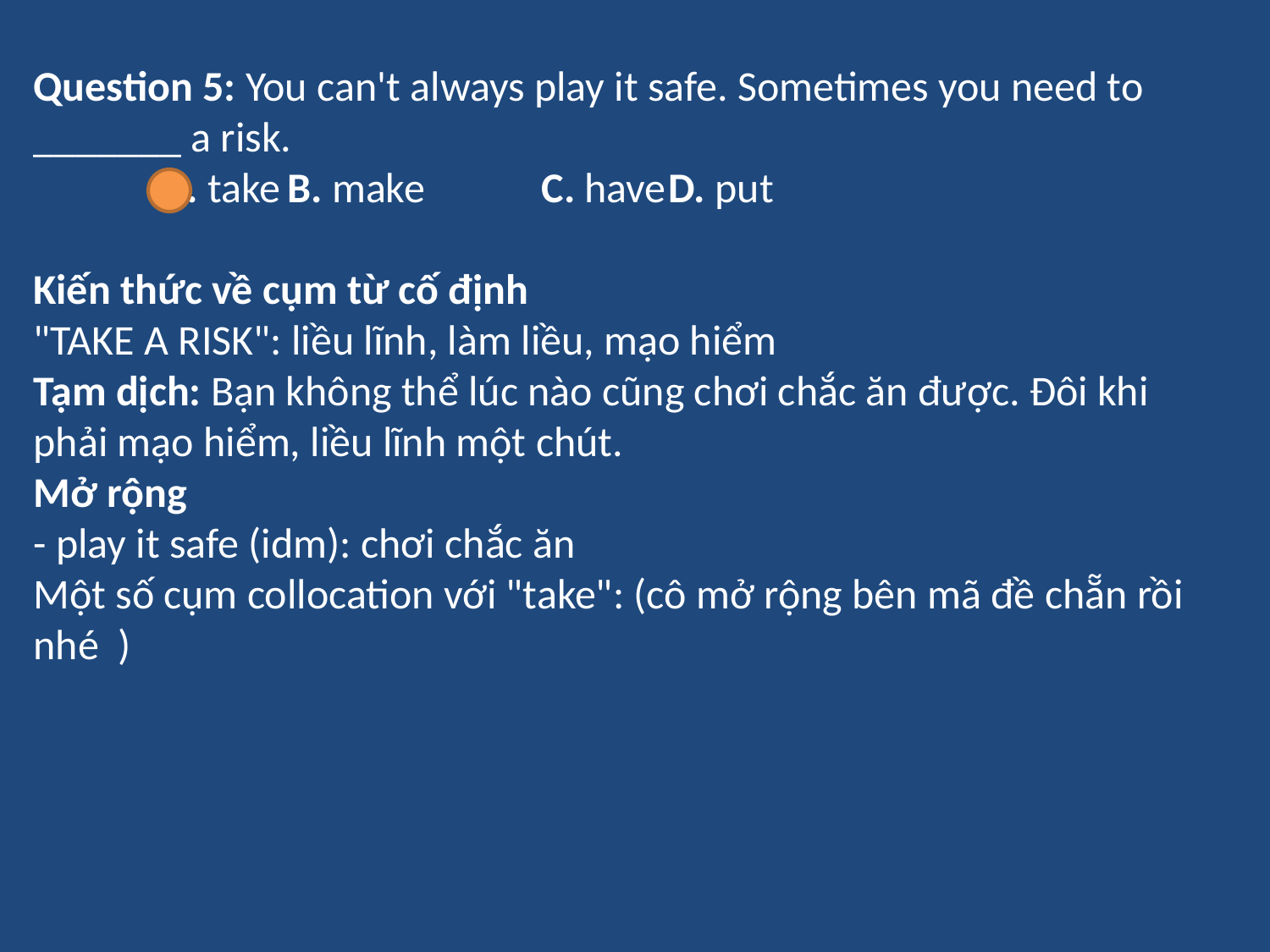

Question 5: You can't always play it safe. Sometimes you need to _______ a risk.
	A. take	B. make	C. have	D. put

Kiến thức về cụm từ cố định
"TAKE A RISK": liều lĩnh, làm liều, mạo hiểm
Tạm dịch: Bạn không thể lúc nào cũng chơi chắc ăn được. Đôi khi phải mạo hiểm, liều lĩnh một chút.
Mở rộng
- play it safe (idm): chơi chắc ăn
Một số cụm collocation với "take": (cô mở rộng bên mã đề chẵn rồi nhé  )